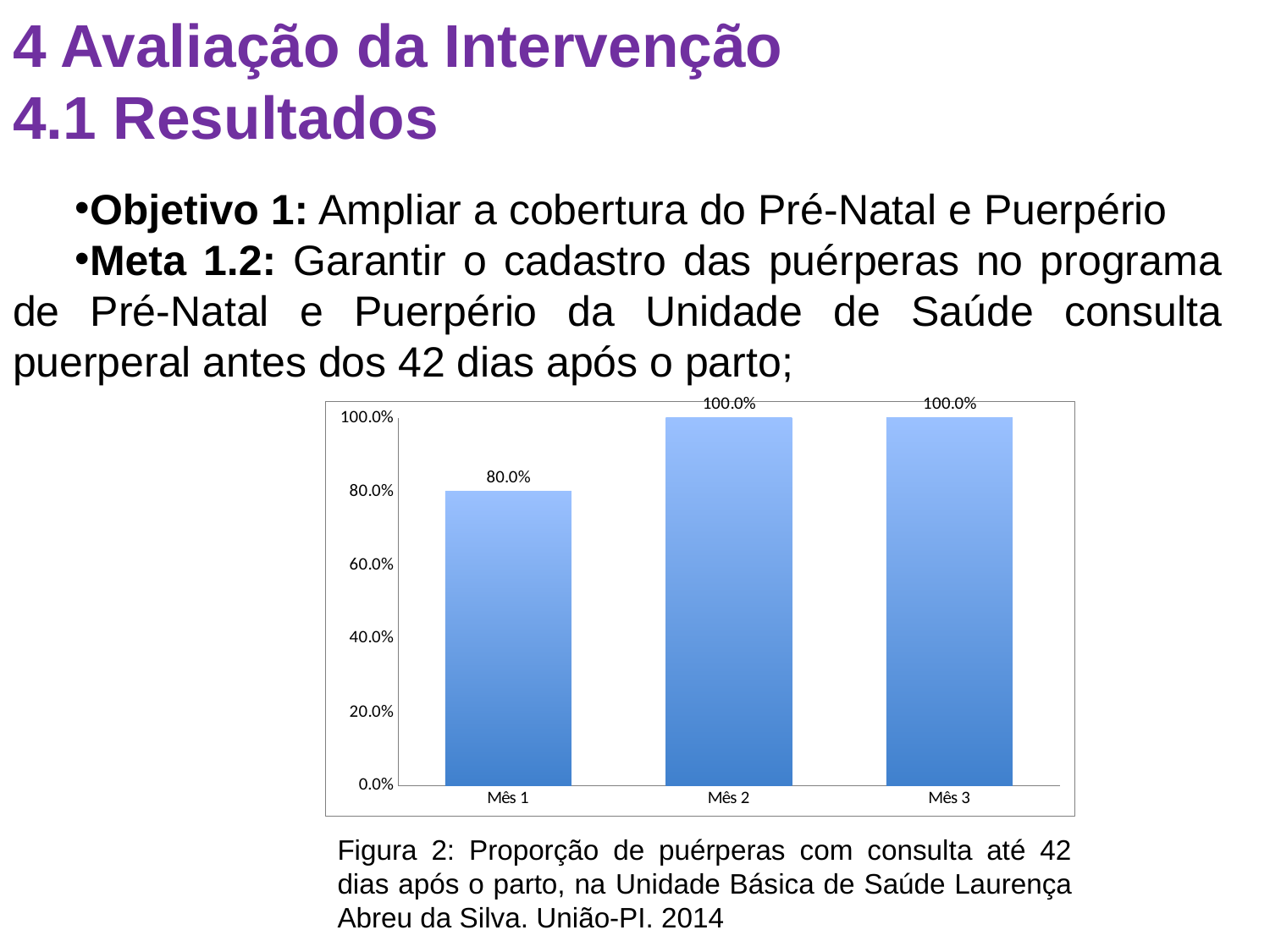

# 4 Avaliação da Intervenção 4.1 Resultados
Objetivo 1: Ampliar a cobertura do Pré-Natal e Puerpério
Meta 1.2: Garantir o cadastro das puérperas no programa de Pré-Natal e Puerpério da Unidade de Saúde consulta puerperal antes dos 42 dias após o parto;

### Chart

| Category | Proporção de puérperas com consulta até 42 dias após o parto.      |
|---|---|
| Mês 1 | 0.8 |
| Mês 2 | 1.0 |
| Mês 3 | 1.0 |
Figura 2: Proporção de puérperas com consulta até 42 dias após o parto, na Unidade Básica de Saúde Laurença Abreu da Silva. União-PI. 2014